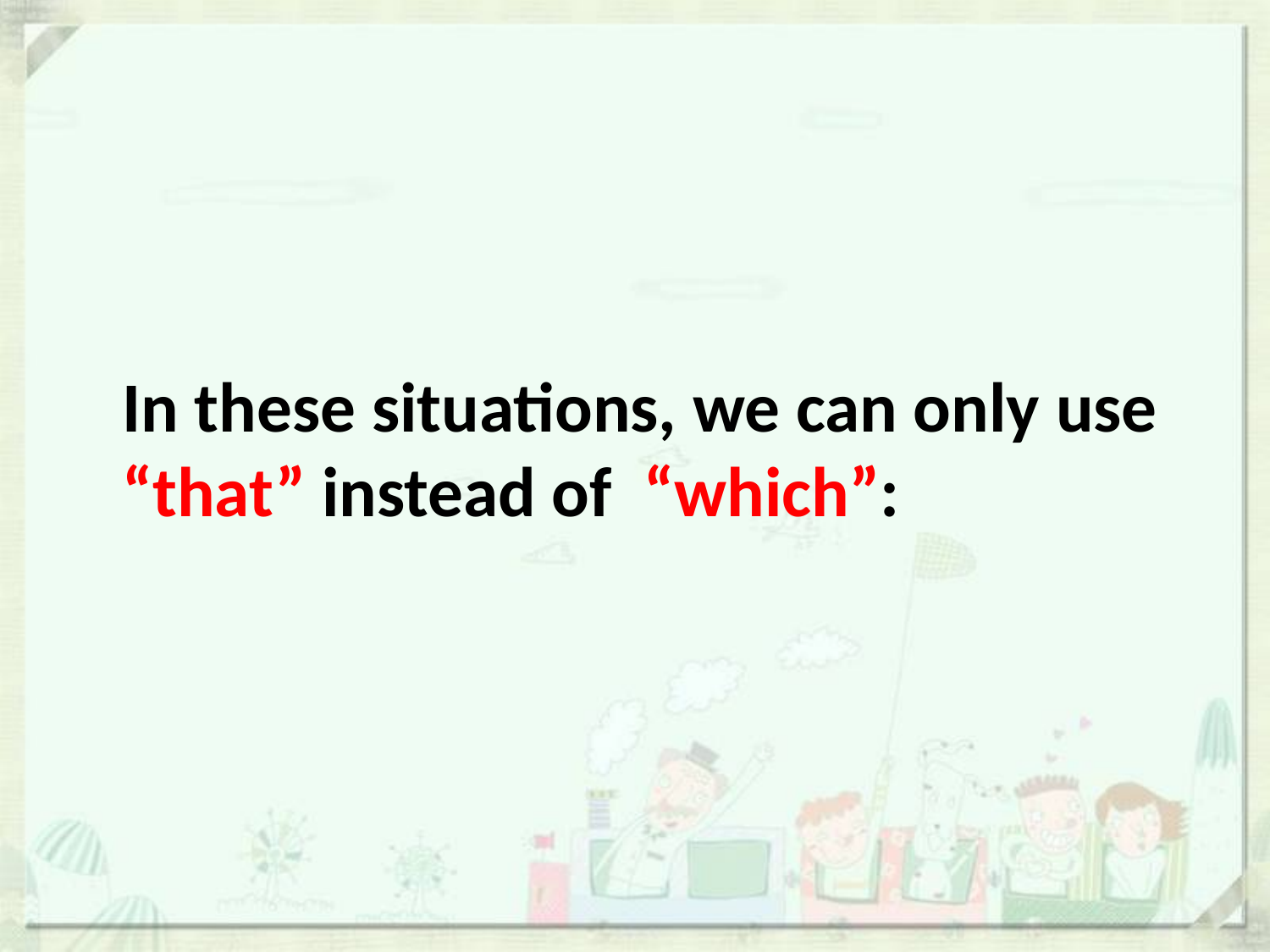

In these situations, we can only use “that” instead of  “which”: